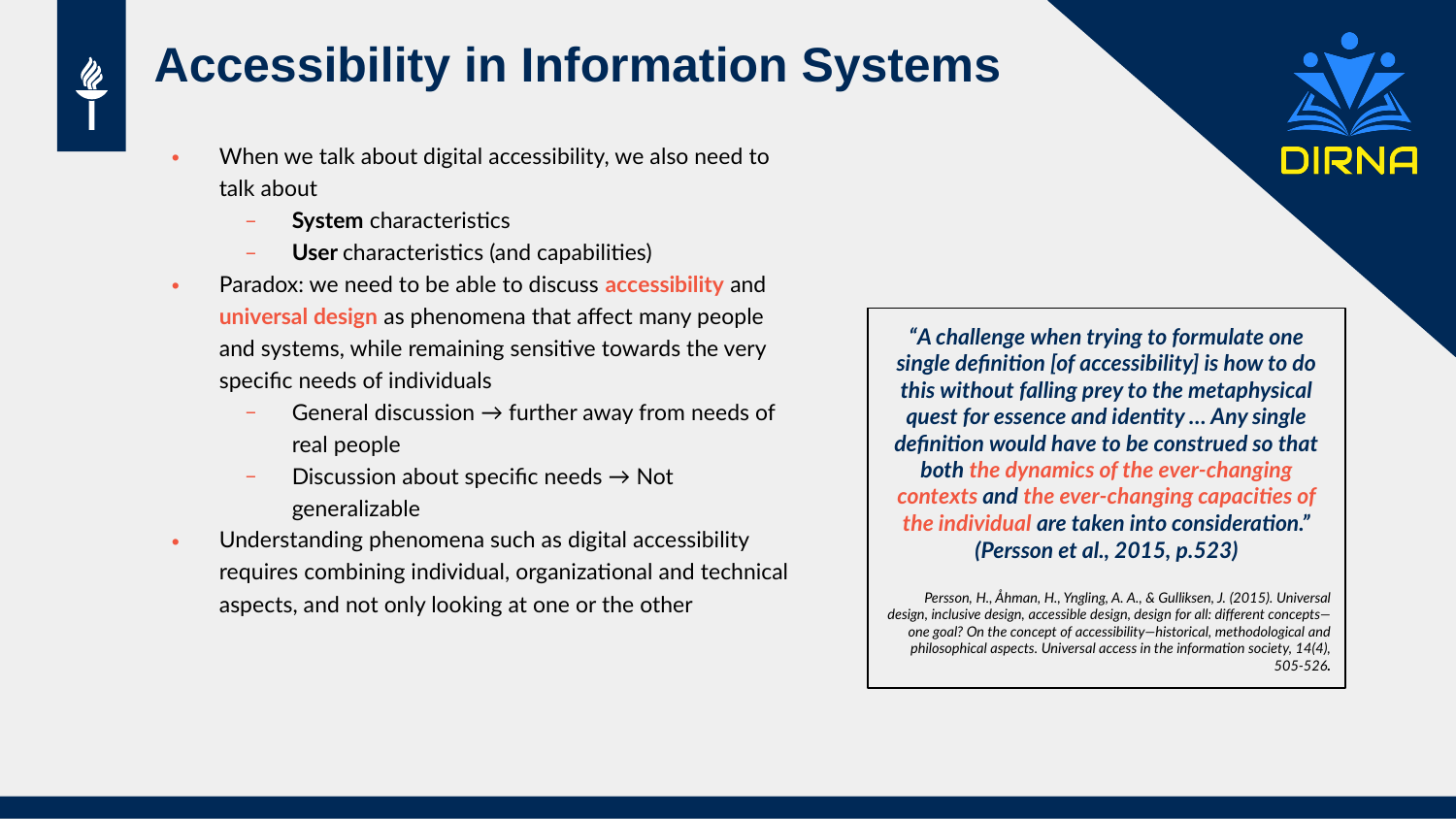

# Accessibility in Information Systems
When we talk about digital accessibility, we also need to talk about
System characteristics
User characteristics (and capabilities)
Paradox: we need to be able to discuss accessibility and universal design as phenomena that affect many people and systems, while remaining sensitive towards the very specific needs of individuals
General discussion → further away from needs of real people
Discussion about specific needs → Not generalizable
Understanding phenomena such as digital accessibility requires combining individual, organizational and technical aspects, and not only looking at one or the other

“A challenge when trying to formulate one single definition [of accessibility] is how to do this without falling prey to the metaphysical quest for essence and identity … Any single definition would have to be construed so that both the dynamics of the ever-changing contexts and the ever-changing capacities of the individual are taken into consideration.” (Persson et al., 2015, p.523)

Persson, H., Åhman, H., Yngling, A. A., & Gulliksen, J. (2015). Universal design, inclusive design, accessible design, design for all: different concepts—one goal? On the concept of accessibility—historical, methodological and philosophical aspects. Universal access in the information society, 14(4), 505-526.